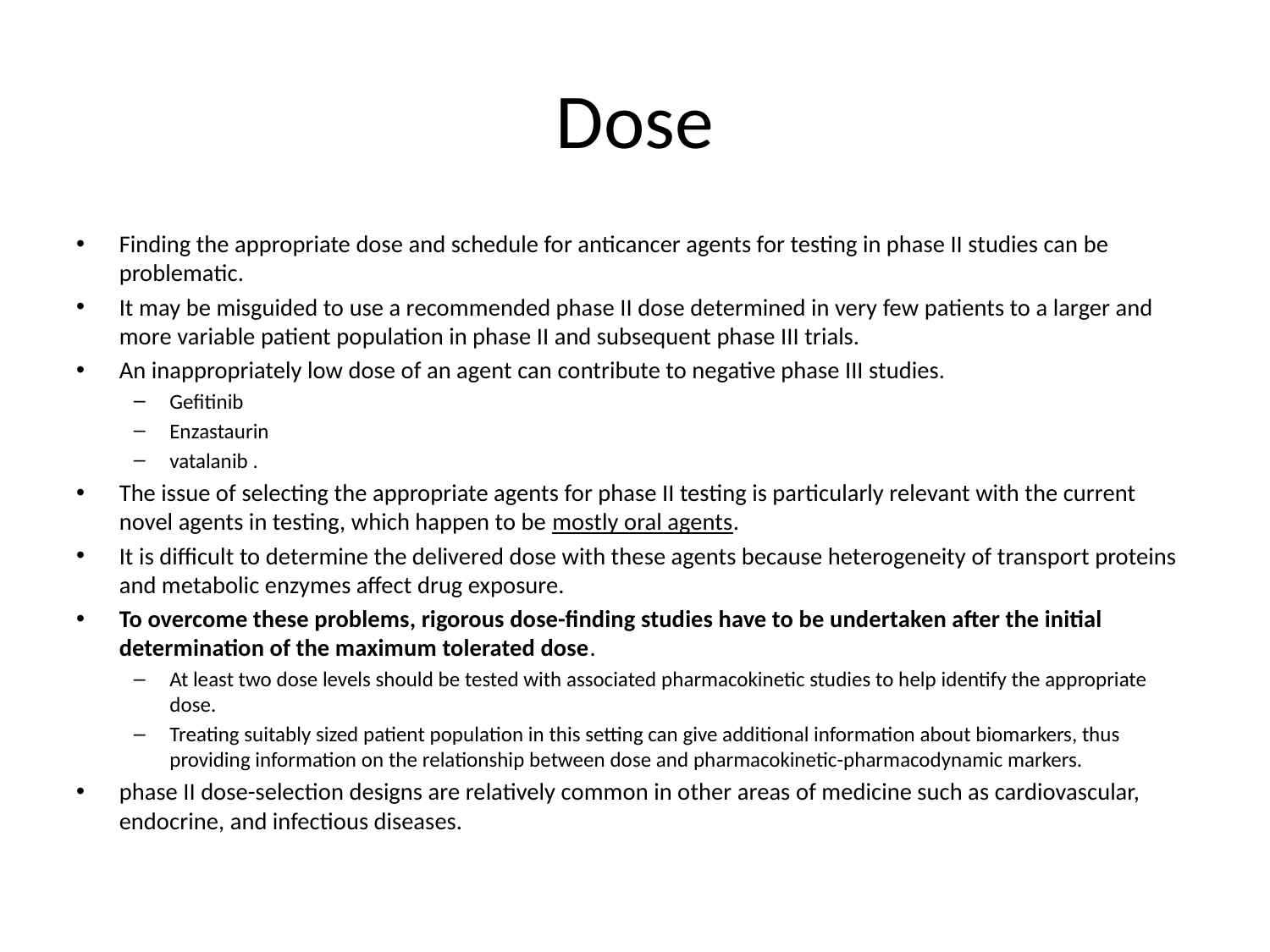

# Dose
Finding the appropriate dose and schedule for anticancer agents for testing in phase II studies can be problematic.
It may be misguided to use a recommended phase II dose determined in very few patients to a larger and more variable patient population in phase II and subsequent phase III trials.
An inappropriately low dose of an agent can contribute to negative phase III studies.
Gefitinib
Enzastaurin
vatalanib .
The issue of selecting the appropriate agents for phase II testing is particularly relevant with the current novel agents in testing, which happen to be mostly oral agents.
It is difficult to determine the delivered dose with these agents because heterogeneity of transport proteins and metabolic enzymes affect drug exposure.
To overcome these problems, rigorous dose-finding studies have to be undertaken after the initial determination of the maximum tolerated dose.
At least two dose levels should be tested with associated pharmacokinetic studies to help identify the appropriate dose.
Treating suitably sized patient population in this setting can give additional information about biomarkers, thus providing information on the relationship between dose and pharmacokinetic-pharmacodynamic markers.
phase II dose-selection designs are relatively common in other areas of medicine such as cardiovascular, endocrine, and infectious diseases.